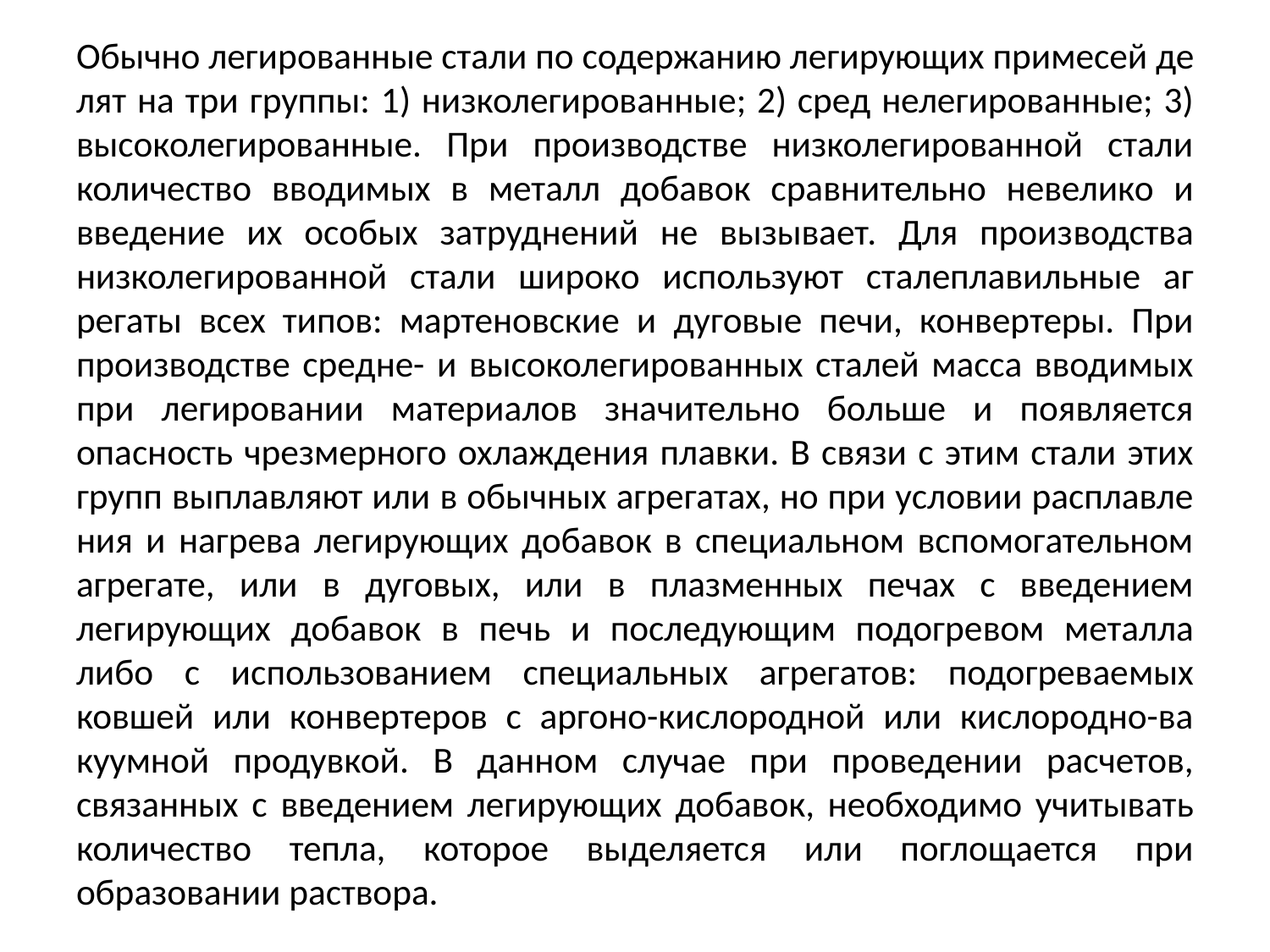

Обычно легированные стали по со­держанию легирующих примесей де­лят на три группы: 1) низколегирован­ные; 2) сред нелегированные; 3) высо­колегированные. При производстве низколегированной стали количество вводимых в металл добавок сравни­тельно невелико и введение их особых затруднений не вызывает. Для произ­водства низколегированной стали ши­роко используют сталеплавильные аг­регаты всех типов: мартеновские и ду­говые печи, конвертеры. При произ­водстве средне- и высоколегированных сталей масса вводимых при легирова­нии материалов значительно больше и появляется опасность чрезмерного ох­лаждения плавки. В связи с этим стали этих групп выплавляют или в обычных агрегатах, но при условии расплавле­ния и нагрева легирующих добавок в специальном вспомогательном агрега­те, или в дуговых, или в плазменных печах с введением легирующих доба­вок в печь и последующим подогре­вом металла либо с использованием специальных агрегатов: подогревае­мых ковшей или конвертеров с аргоно-кислородной или кислородно-ва­куумной продувкой. В данном случае при проведении расчетов, связанных с введением легирующих добавок, необ­ходимо учитывать количество тепла, которое выделяется или поглощается при образовании раствора.